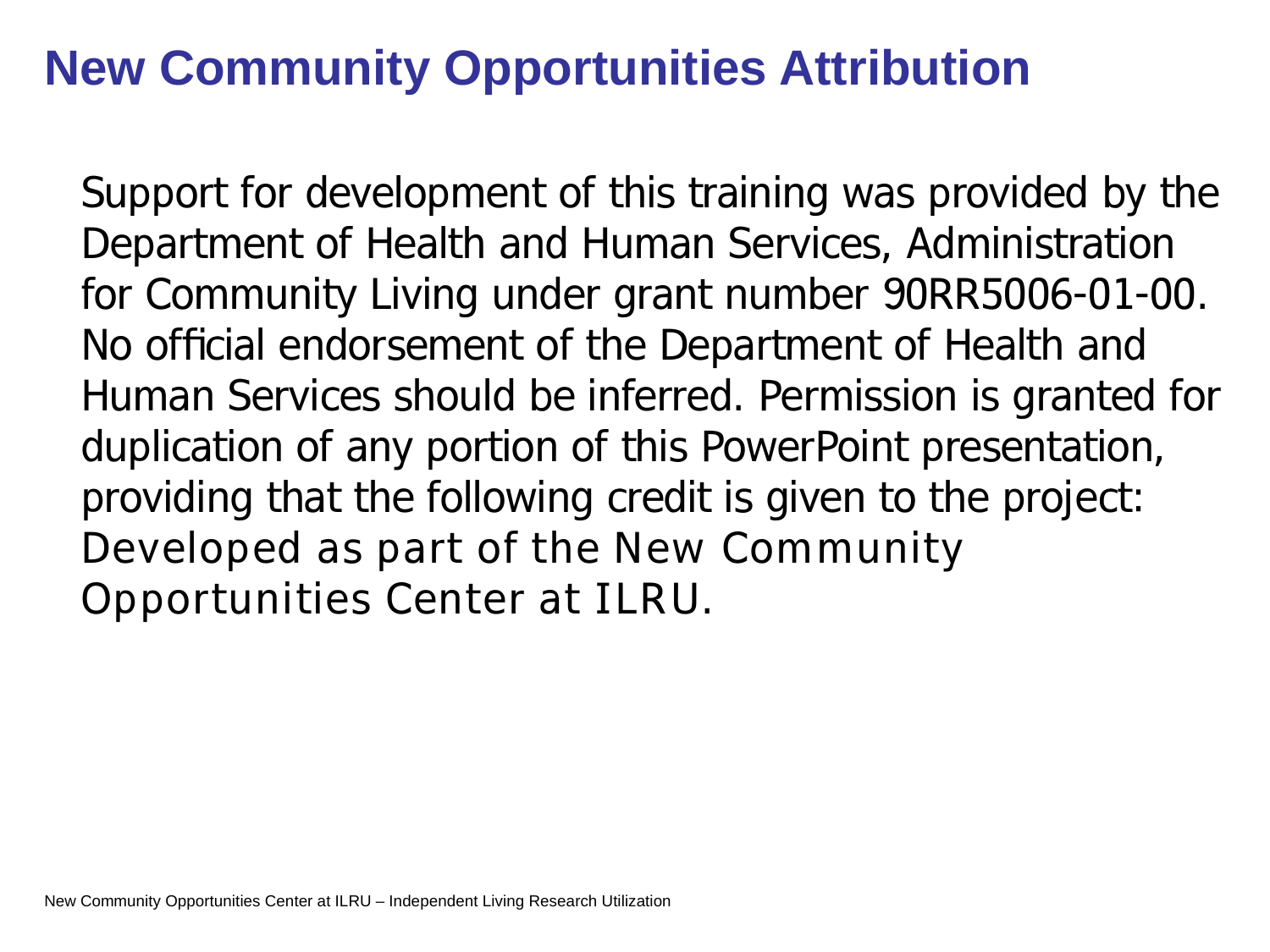

# New Community Opportunities Attribution
	Support for development of this training was provided by the Department of Health and Human Services, Administration for Community Living under grant number 90RR5006-01-00. No official endorsement of the Department of Health and Human Services should be inferred. Permission is granted for duplication of any portion of this PowerPoint presentation, providing that the following credit is given to the project: Developed as part of the New Community Opportunities Center at ILRU.

New Community Opportunities Center at ILRU – Independent Living Research Utilization